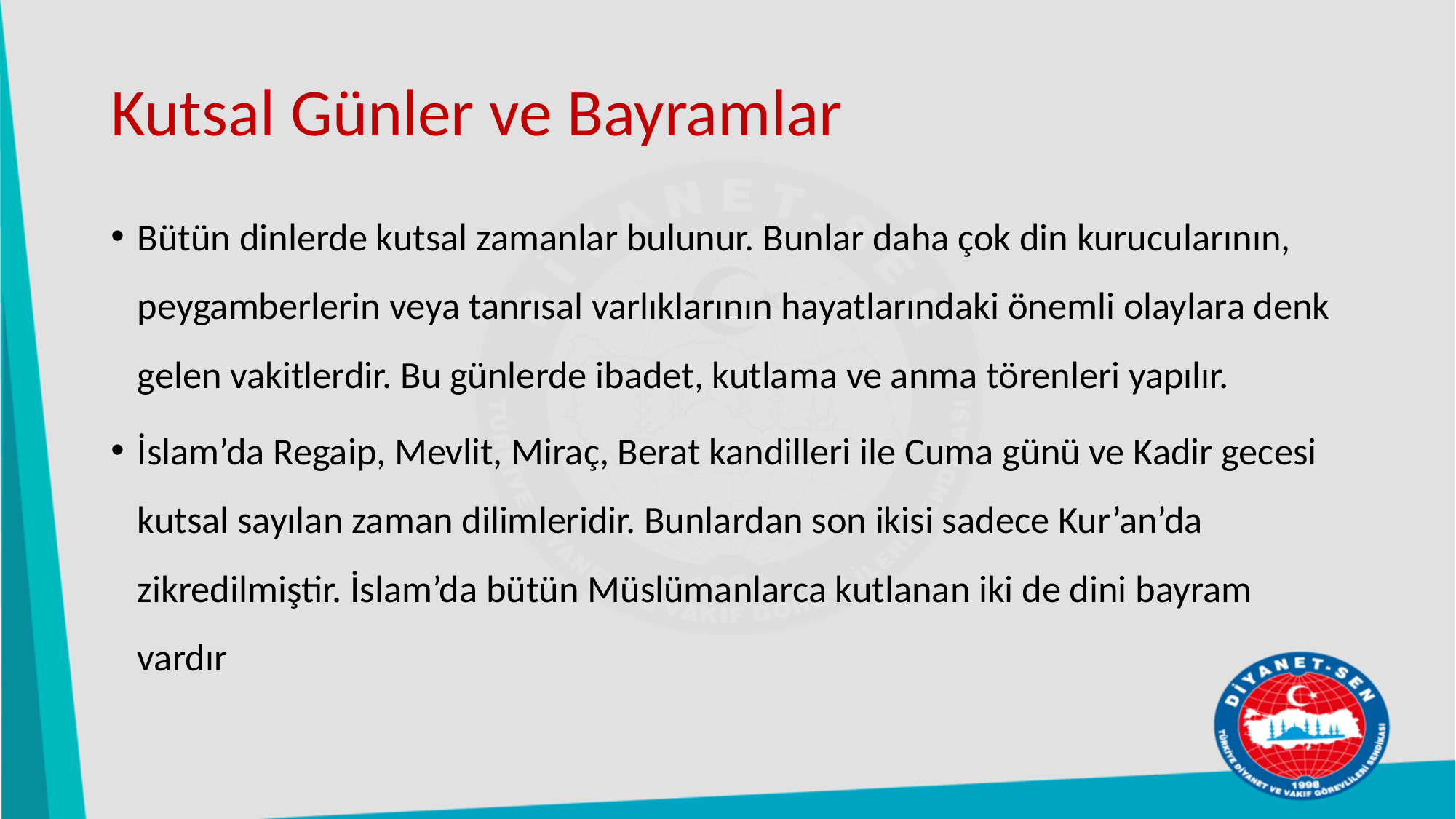

# Kutsal Günler ve Bayramlar
Bütün dinlerde kutsal zamanlar bulunur. Bunlar daha çok din kurucularının, peygamberlerin veya tanrısal varlıklarının hayatlarındaki önemli olaylara denk gelen vakitlerdir. Bu günlerde ibadet, kutlama ve anma törenleri yapılır.
İslam’da Regaip, Mevlit, Miraç, Berat kandilleri ile Cuma günü ve Kadir gecesi kutsal sayılan zaman dilimleridir. Bunlardan son ikisi sadece Kur’an’da zikredilmiştir. İslam’da bütün Müslümanlarca kutlanan iki de dini bayram vardır